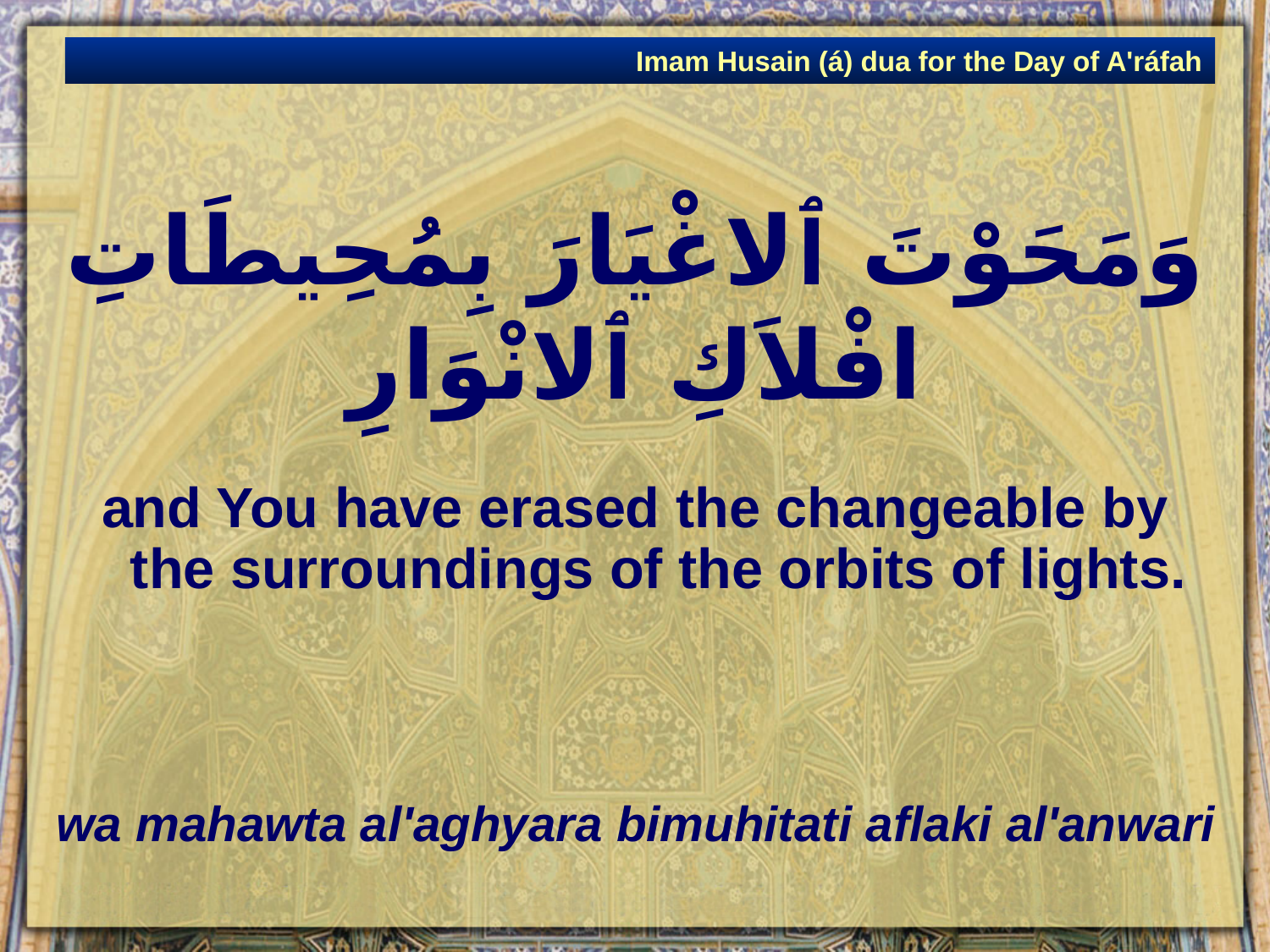

Imam Husain (á) dua for the Day of A'ráfah
# وَمَحَوْتَ ٱلاغْيَارَ بِمُحِيطَاتِ افْلاَكِ ٱلانْوَارِ
and You have erased the changeable by the surroundings of the orbits of lights.
wa mahawta al'aghyara bimuhitati aflaki al'anwari